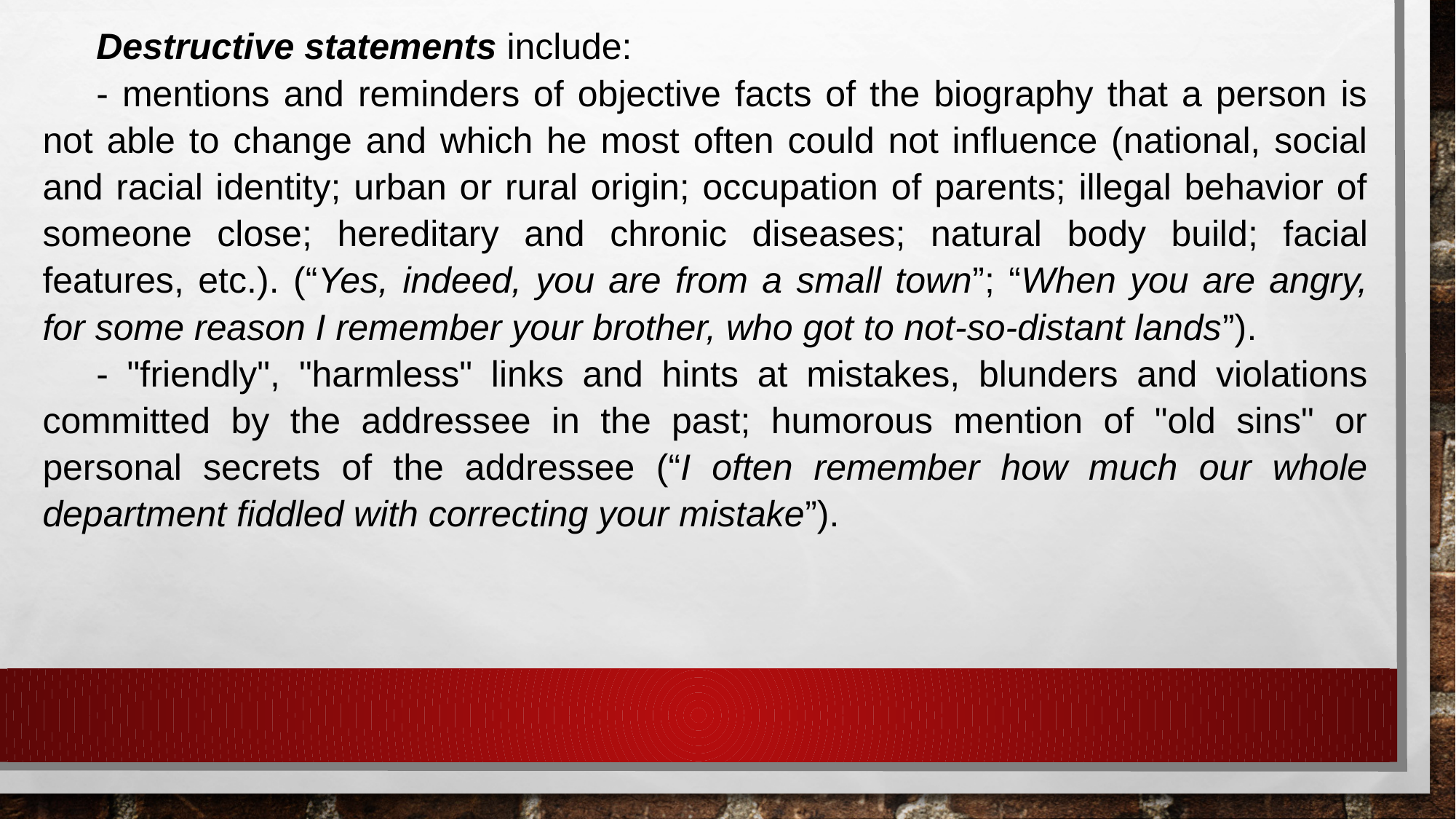

Destructive statements include:
- mentions and reminders of objective facts of the biography that a person is not able to change and which he most often could not influence (national, social and racial identity; urban or rural origin; occupation of parents; illegal behavior of someone close; hereditary and chronic diseases; natural body build; facial features, etc.). (“Yes, indeed, you are from a small town”; “When you are angry, for some reason I remember your brother, who got to not-so-distant lands”).
- "friendly", "harmless" links and hints at mistakes, blunders and violations committed by the addressee in the past; humorous mention of "old sins" or personal secrets of the addressee (“I often remember how much our whole department fiddled with correcting your mistake”).